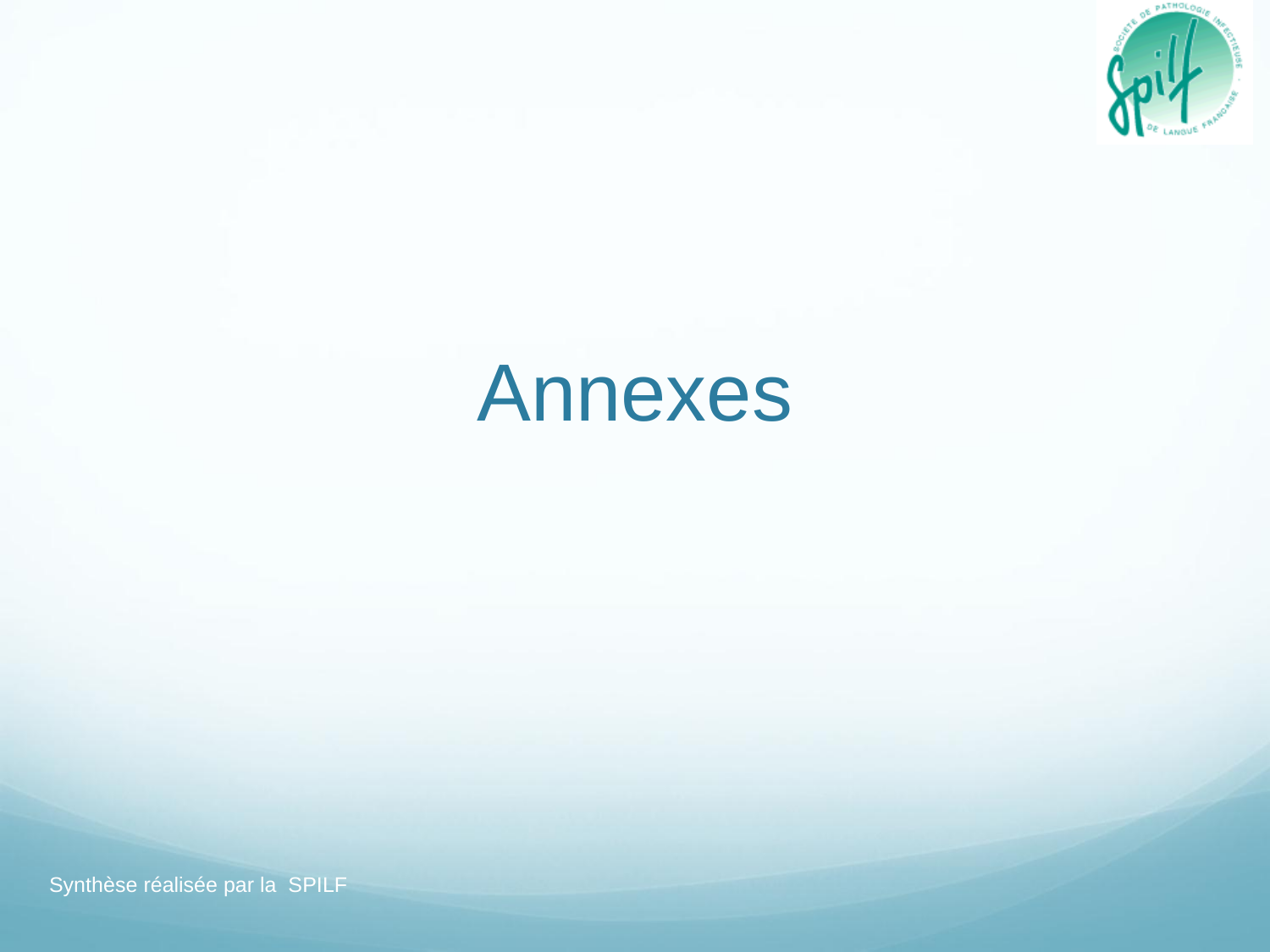

# Annexes
Synthèse réalisée par la  SPILF